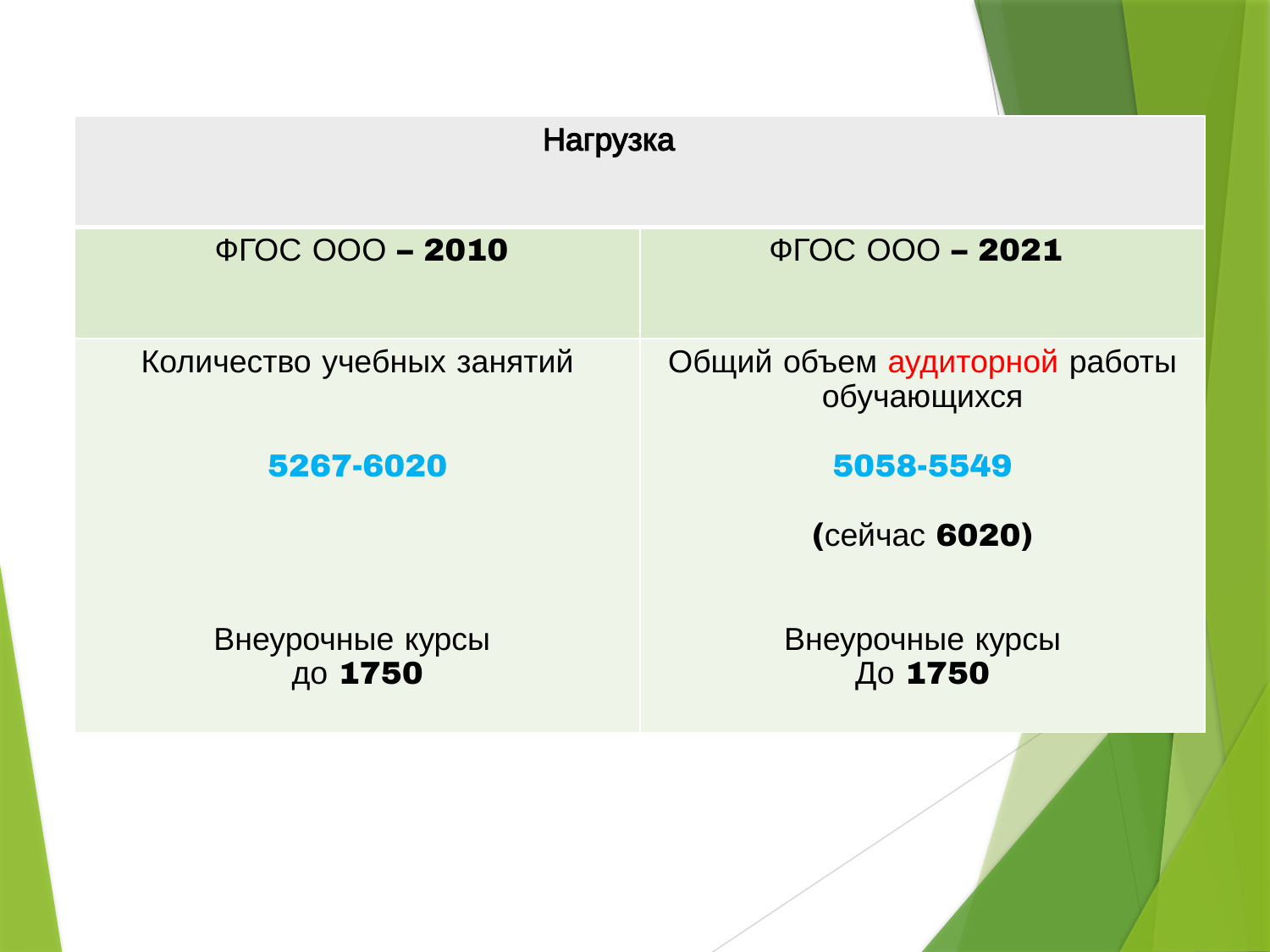

| Нагрузка |  |
| --- | --- |
| ФГОС ООО – 2010 | ФГОС ООО – 2021 |
| Количество учебных занятий 5267-6020 Внеурочные курсы до 1750 | Общий объем аудиторной работы обучающихся 5058-5549 (сейчас 6020) Внеурочные курсы До 1750 |